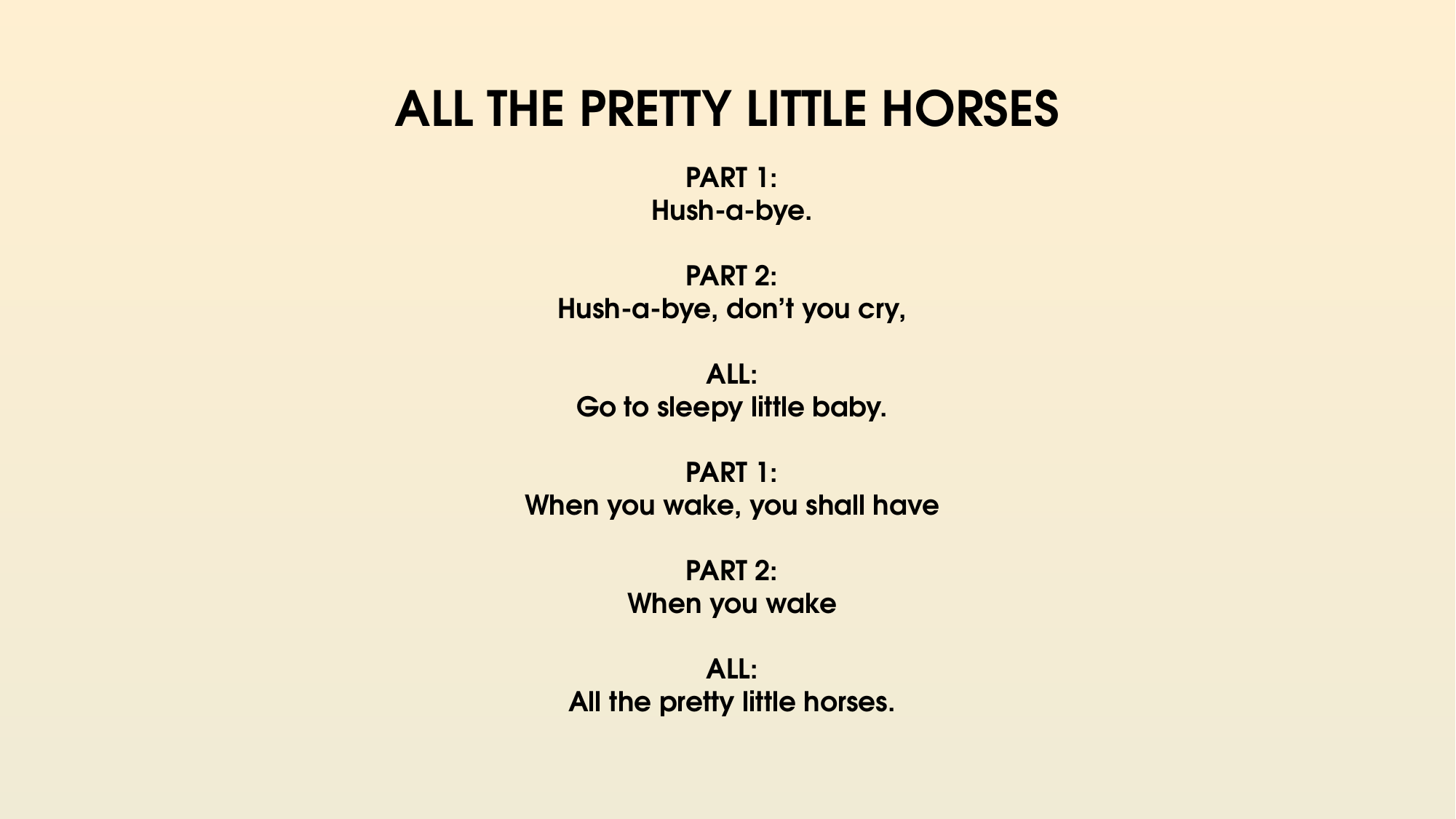

ALL THE PRETTY LITTLE HORSES
PART 1:
Hush-a-bye.

PART 2:
Hush-a-bye, don’t you cry,

ALL:
Go to sleepy little baby.

PART 1:
When you wake, you shall have

PART 2:
When you wake

ALL:
All the pretty little horses.